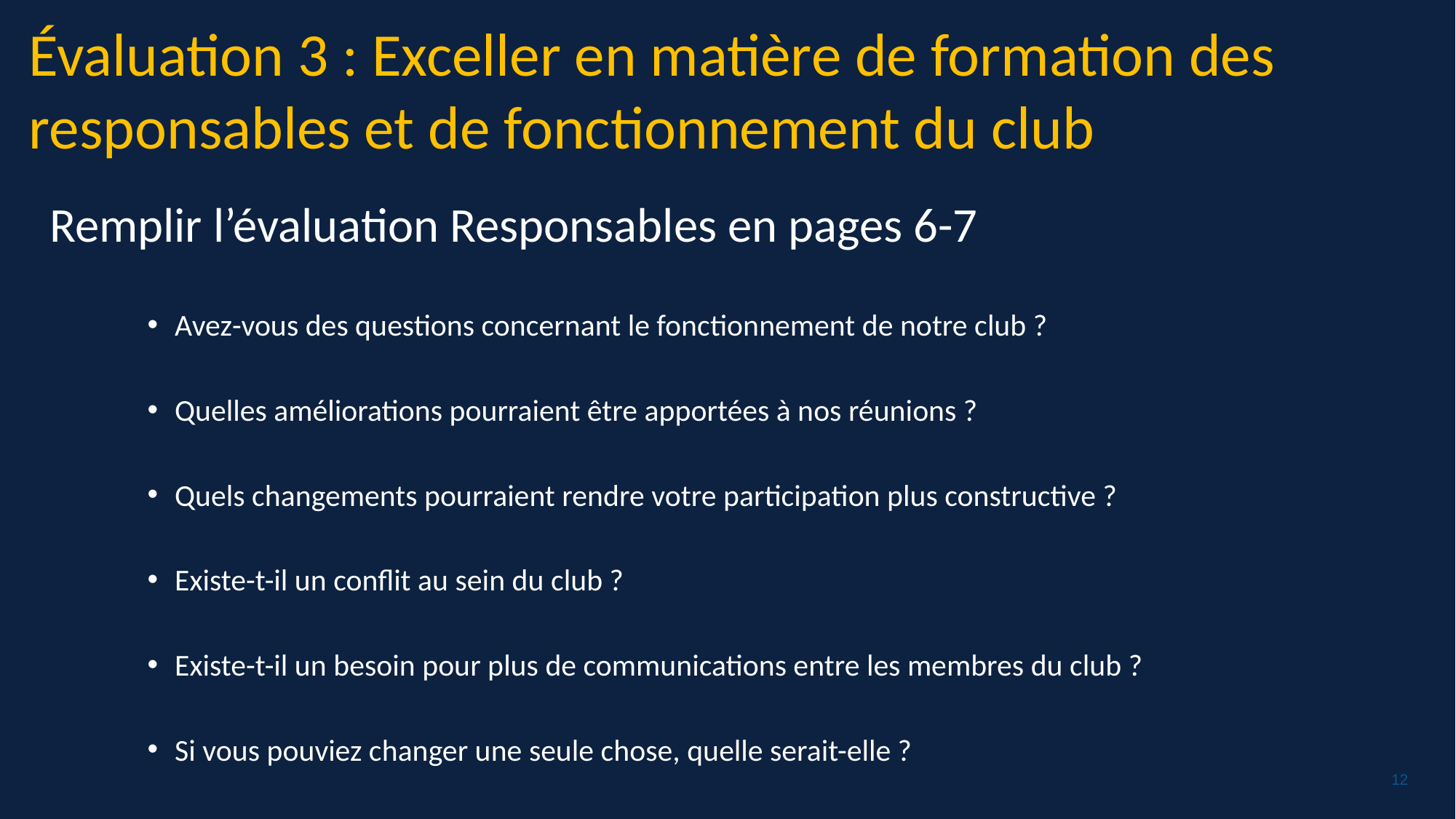

Évaluation 3 : Exceller en matière de formation des responsables et de fonctionnement du club
Remplir l’évaluation Responsables en pages 6-7
Avez-vous des questions concernant le fonctionnement de notre club ?

Quelles améliorations pourraient être apportées à nos réunions ?

Quels changements pourraient rendre votre participation plus constructive ?

Existe-t-il un conflit au sein du club ?

Existe-t-il un besoin pour plus de communications entre les membres du club ?

Si vous pouviez changer une seule chose, quelle serait-elle ?

Chris Bunch – LION Managing Editor
Sanjeev Ahuja – Chief of Marketing & Membership
Dan Hervey – Brand & Creative Director
Stephanie Morales – Meetings Manager